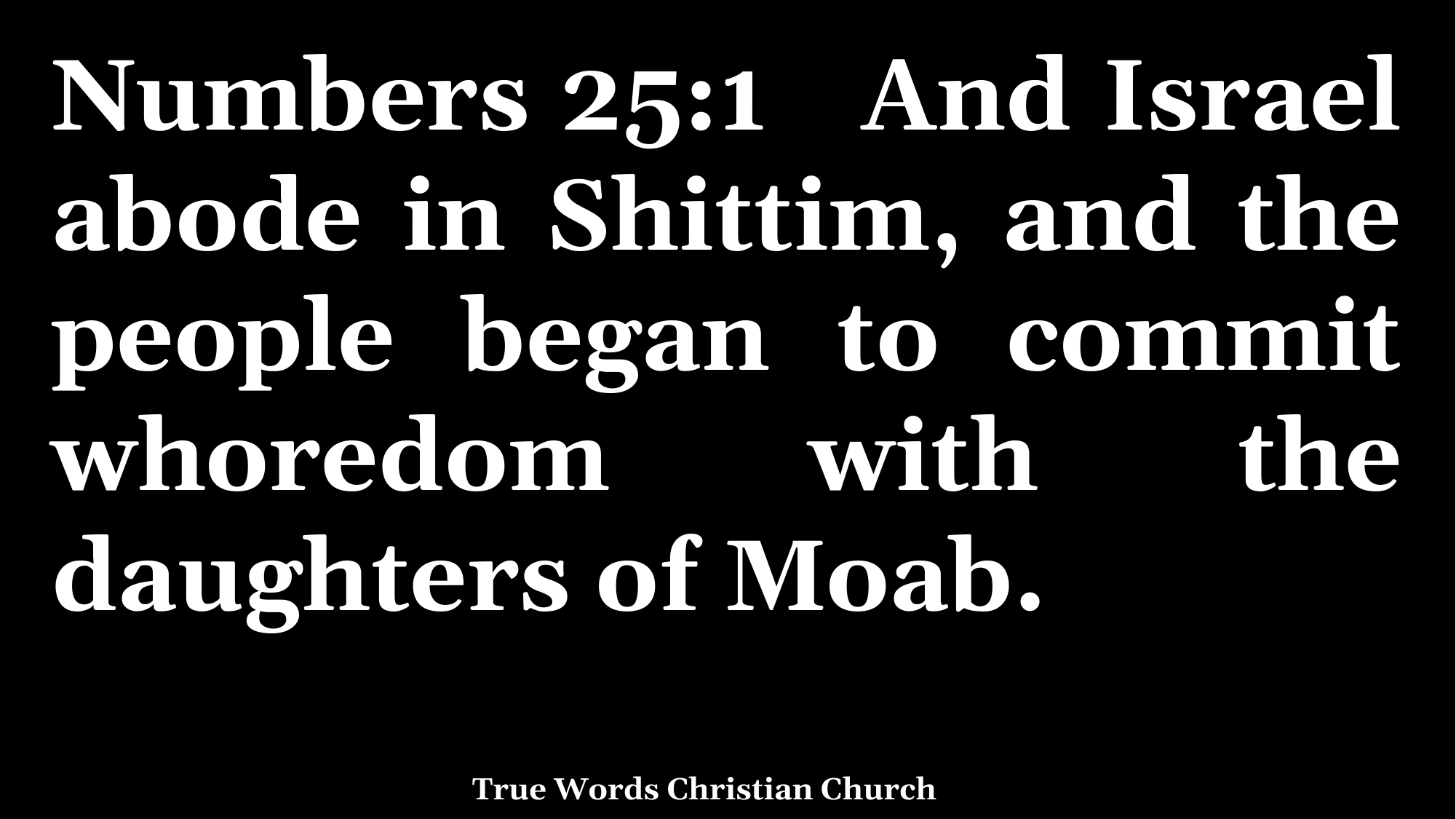

Numbers 25:1   And Israel abode in Shittim, and the people began to commit whoredom with the daughters of Moab.
True Words Christian Church